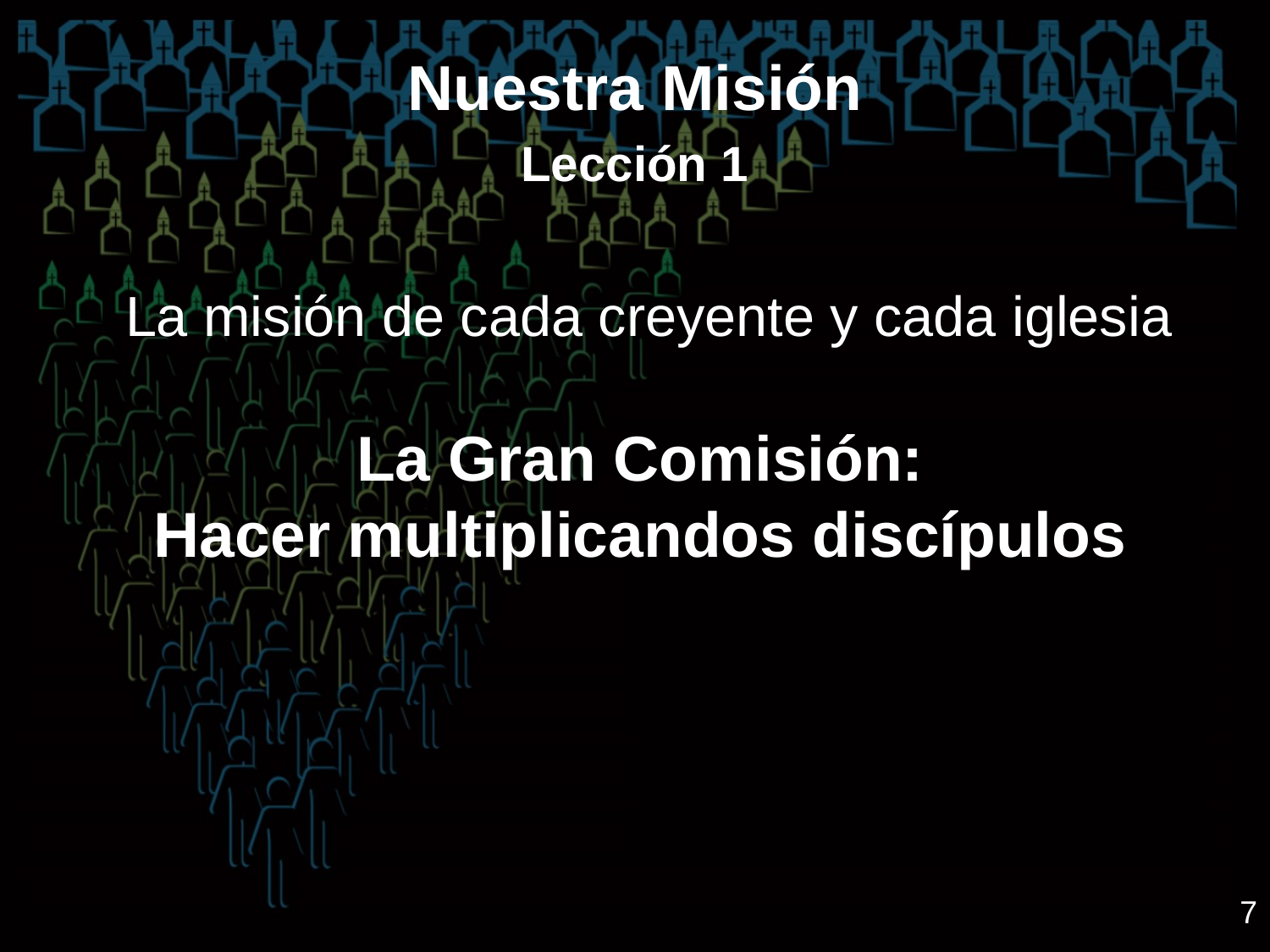

Nuestra Misión
Lección 1
La misión de cada creyente y cada iglesia

La Gran Comisión:
Hacer multiplicandos discípulos
7